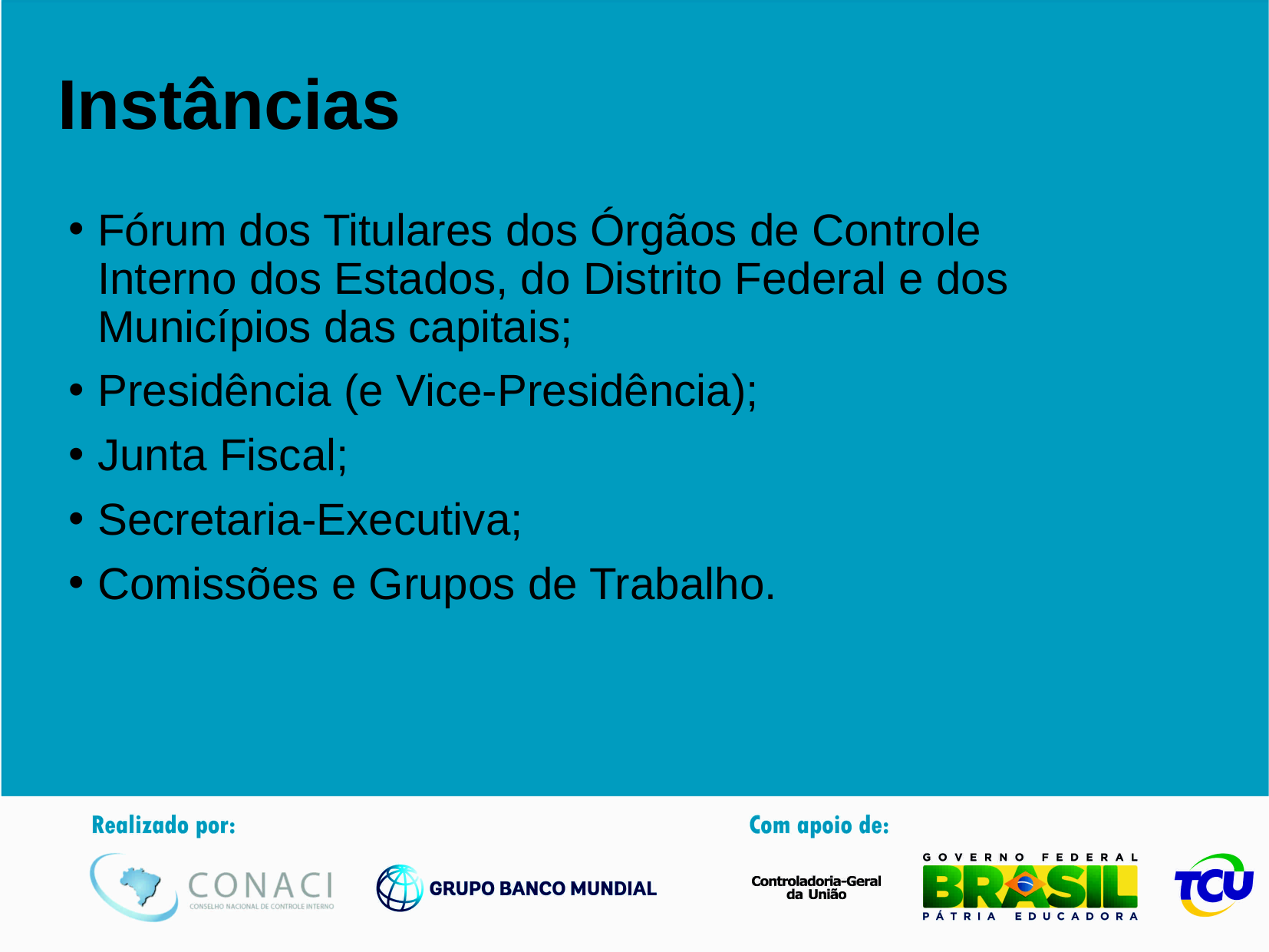

Instâncias

Fórum dos Titulares dos Órgãos de Controle Interno dos Estados, do Distrito Federal e dos Municípios das capitais;
Presidência (e Vice-Presidência);
Junta Fiscal;
Secretaria-Executiva;
Comissões e Grupos de Trabalho.